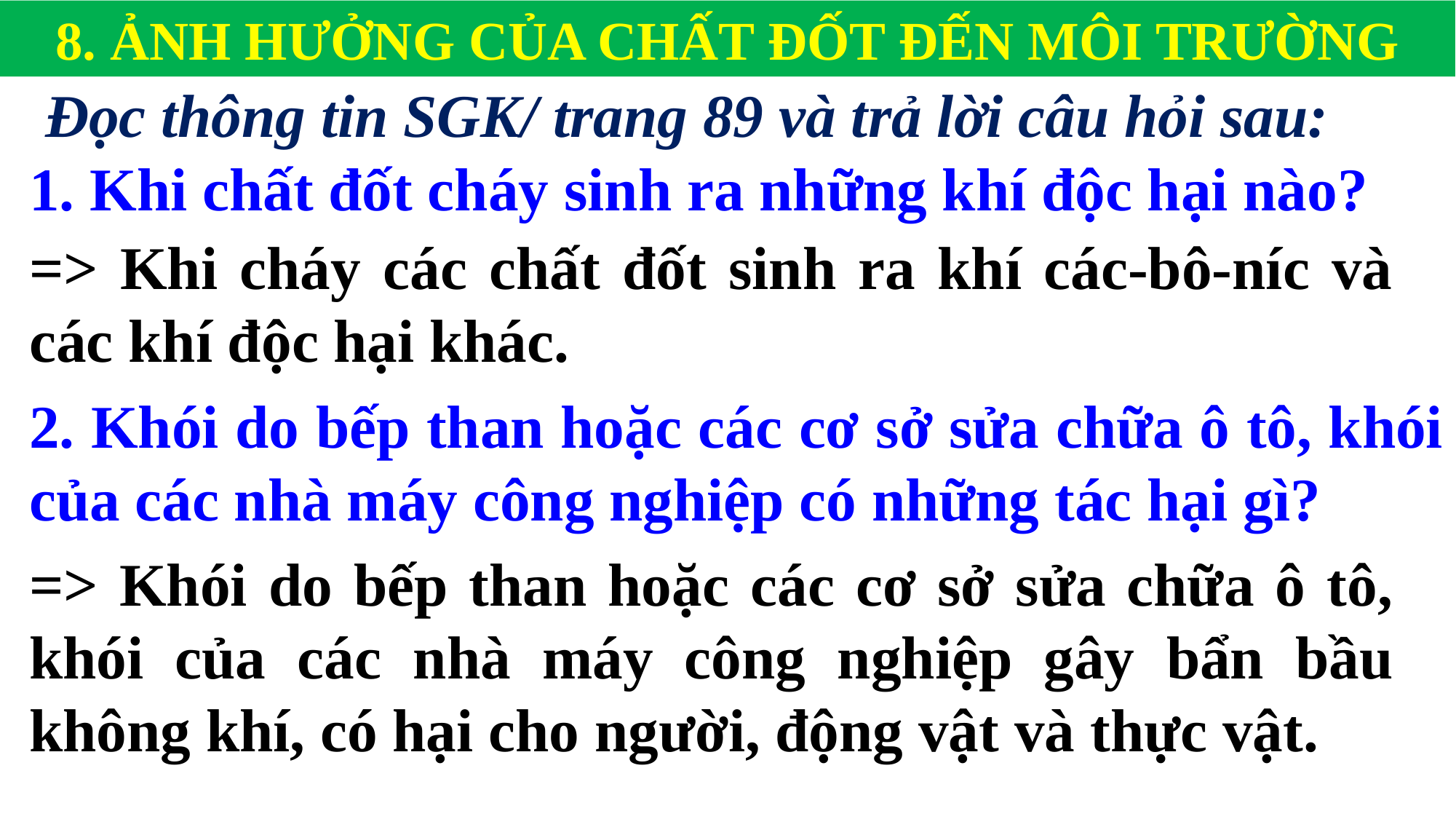

8. ẢNH HƯỞNG CỦA CHẤT ĐỐT ĐẾN MÔI TRƯỜNG
Đọc thông tin SGK/ trang 89 và trả lời câu hỏi sau:
1. Khi chất đốt cháy sinh ra những khí độc hại nào?
=> Khi cháy các chất đốt sinh ra khí các-bô-níc và các khí độc hại khác.
2. Khói do bếp than hoặc các cơ sở sửa chữa ô tô, khói của các nhà máy công nghiệp có những tác hại gì?
=> Khói do bếp than hoặc các cơ sở sửa chữa ô tô, khói của các nhà máy công nghiệp gây bẩn bầu không khí, có hại cho người, động vật và thực vật.